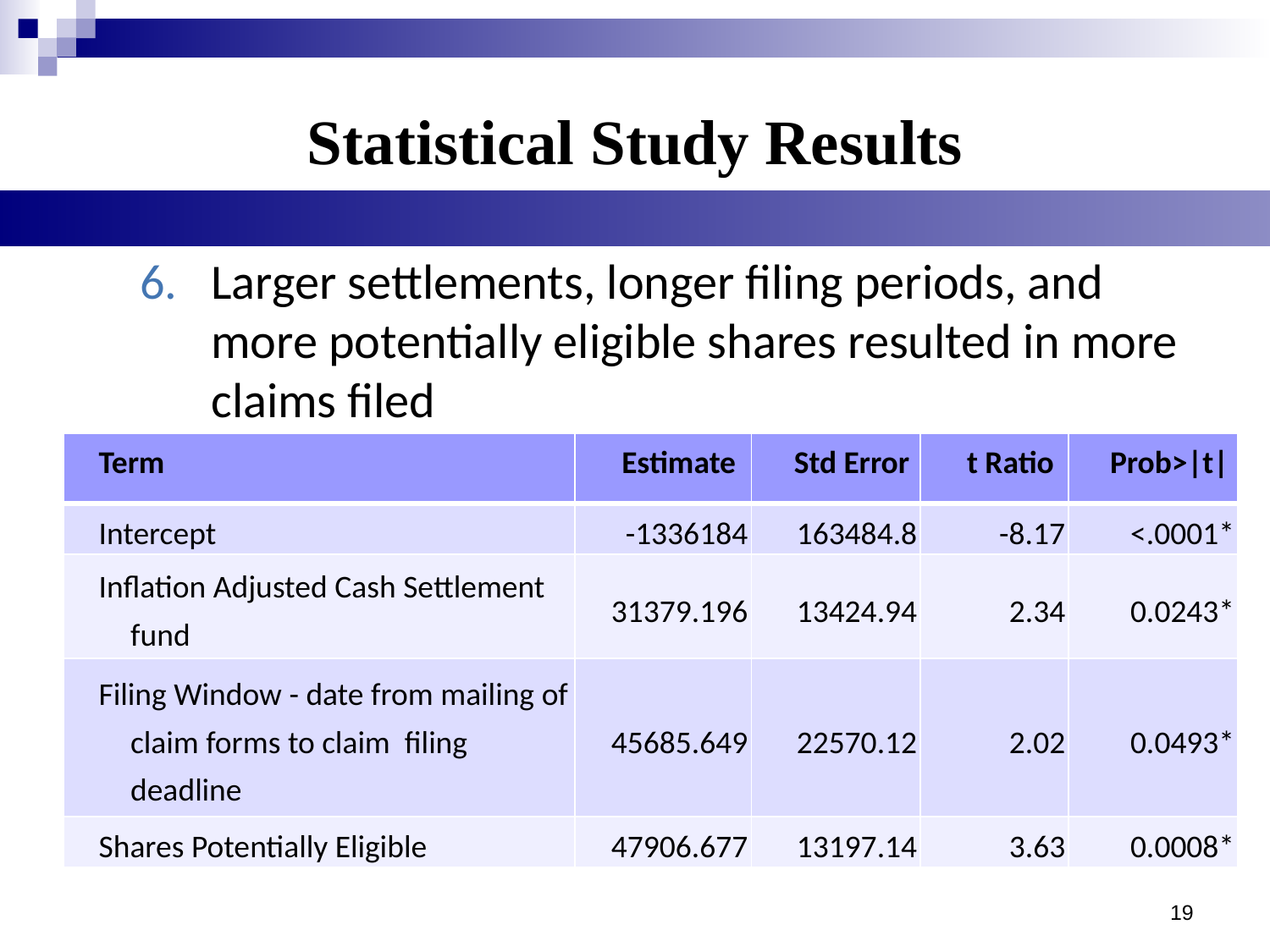

# Statistical Study Results

Larger settlements, longer filing periods, and more potentially eligible shares resulted in more claims filed

| Term | Estimate | Std Error | t Ratio | Prob>|t| |
| --- | --- | --- | --- | --- |
| Intercept | -1336184 | 163484.8 | -8.17 | <.0001\* |
| Inflation Adjusted Cash Settlement fund | 31379.196 | 13424.94 | 2.34 | 0.0243\* |
| Filing Window - date from mailing of claim forms to claim filing deadline | 45685.649 | 22570.12 | 2.02 | 0.0493\* |
| Shares Potentially Eligible | 47906.677 | 13197.14 | 3.63 | 0.0008\* |
19